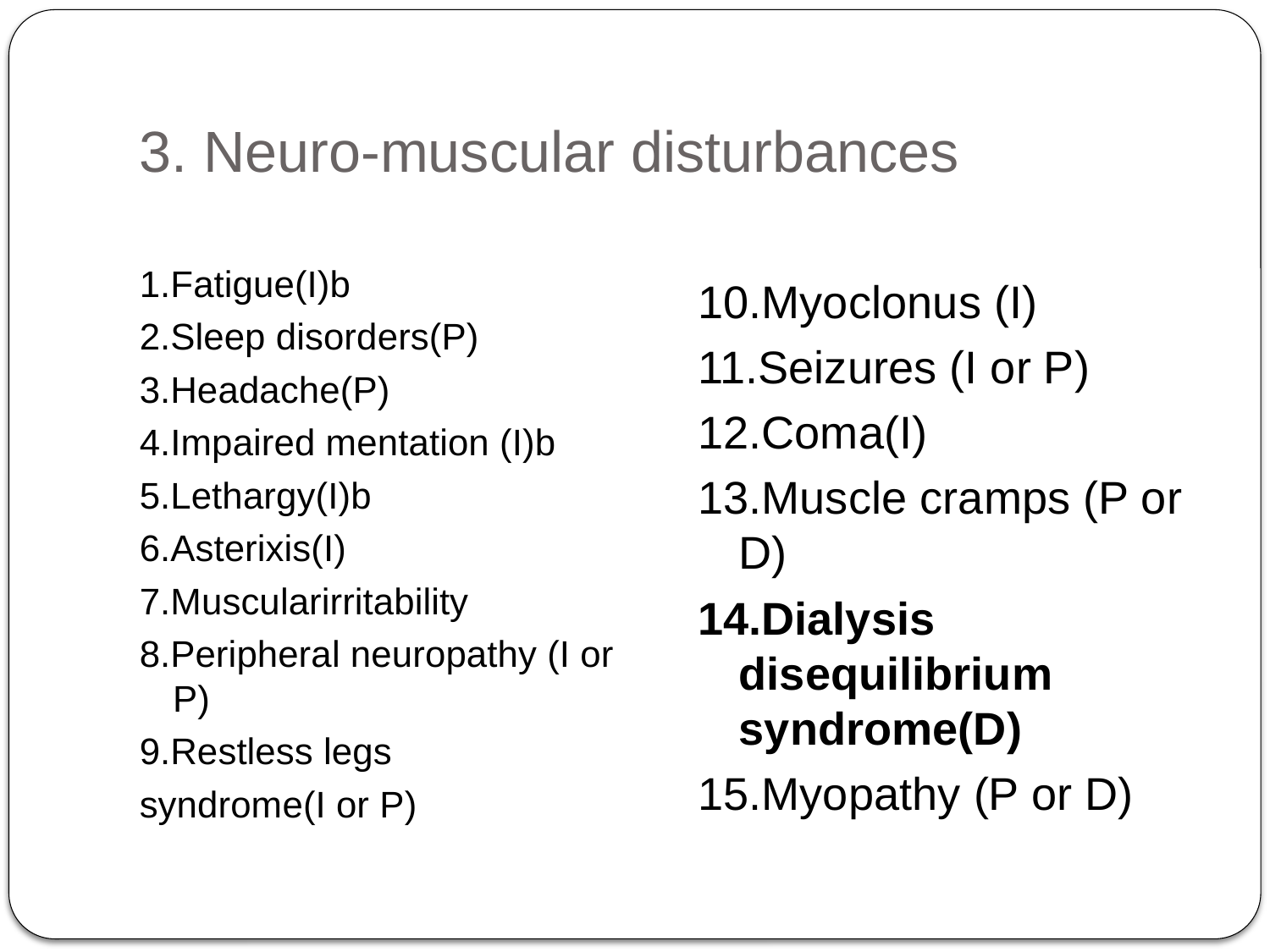

# 3. Neuro-muscular disturbances

1.Fatigue(I)b
2.Sleep disorders(P)
3.Headache(P)
4.Impaired mentation (I)b
5.Lethargy(I)b
6.Asterixis(I)
7.Muscularirritability
8.Peripheral neuropathy (I or P)
9.Restless legs
syndrome(I or P)

10.Myoclonus (I)
11.Seizures (I or P)
12.Coma(I)
13.Muscle cramps (P or D)
14.Dialysis disequilibrium  syndrome(D)
15.Myopathy (P or D)